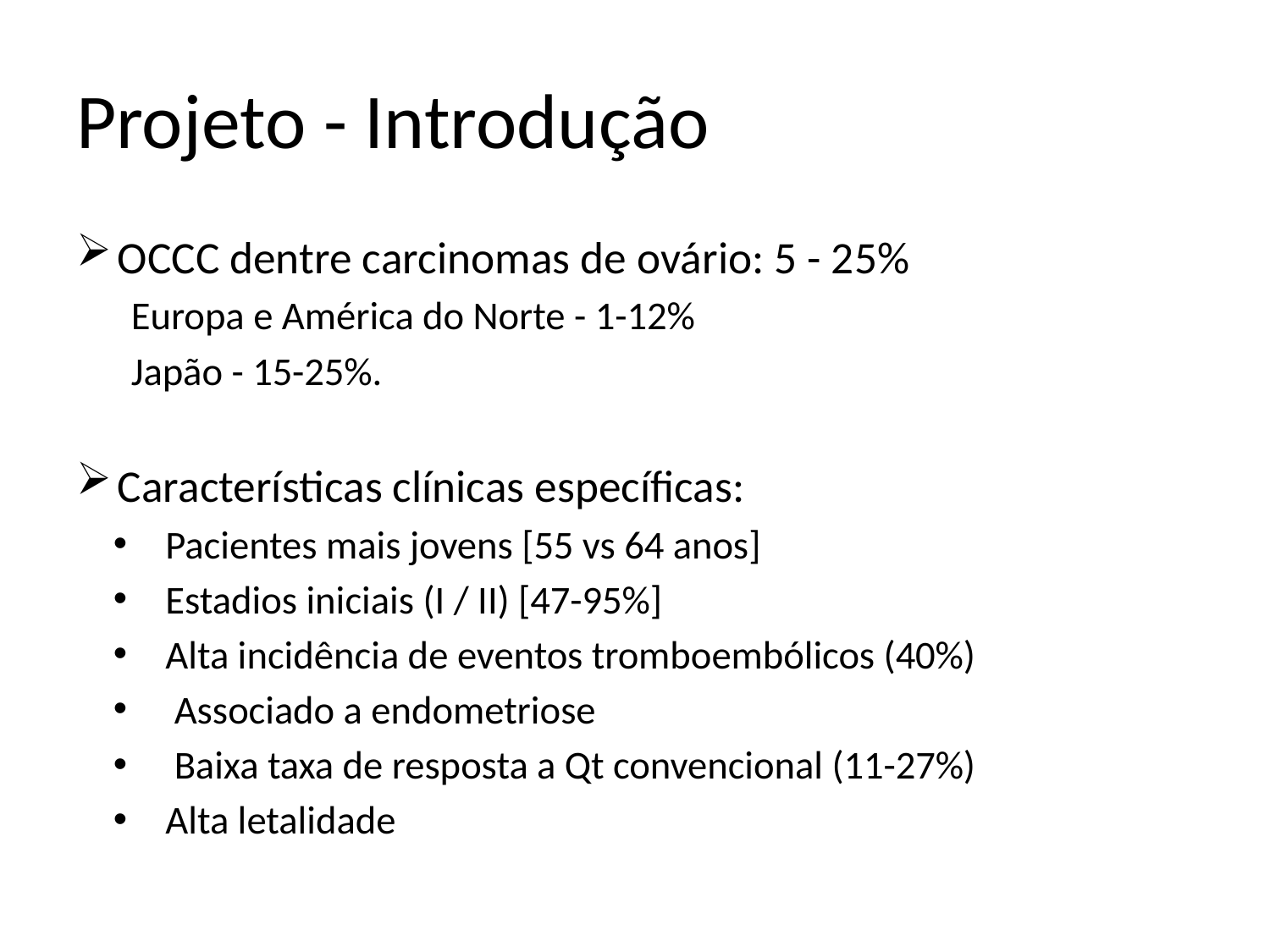

# Projeto - Introdução
OCCC dentre carcinomas de ovário: 5 - 25%
Europa e América do Norte - 1-12%
Japão - 15-25%.

Características clínicas específicas:
Pacientes mais jovens [55 vs 64 anos]
Estadios iniciais (I / II) [47-95%]
Alta incidência de eventos tromboembólicos (40%)
 Associado a endometriose
 Baixa taxa de resposta a Qt convencional (11-27%)
Alta letalidade